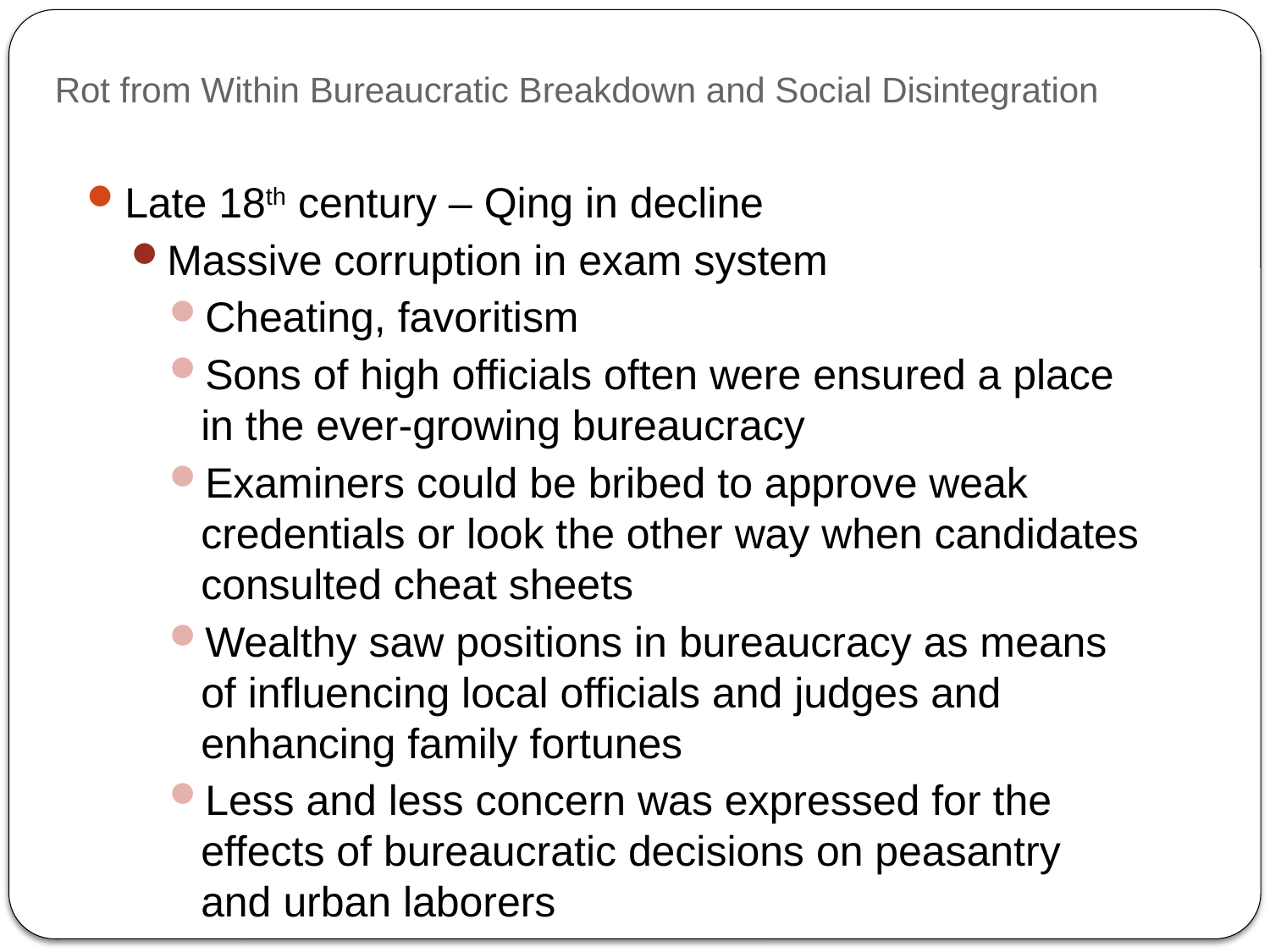

# Rot from Within Bureaucratic Breakdown and Social Disintegration
Late 18th century – Qing in decline
Massive corruption in exam system
Cheating, favoritism
Sons of high officials often were ensured a place in the ever-growing bureaucracy
Examiners could be bribed to approve weak credentials or look the other way when candidates consulted cheat sheets
Wealthy saw positions in bureaucracy as means of influencing local officials and judges and enhancing family fortunes
Less and less concern was expressed for the effects of bureaucratic decisions on peasantry and urban laborers